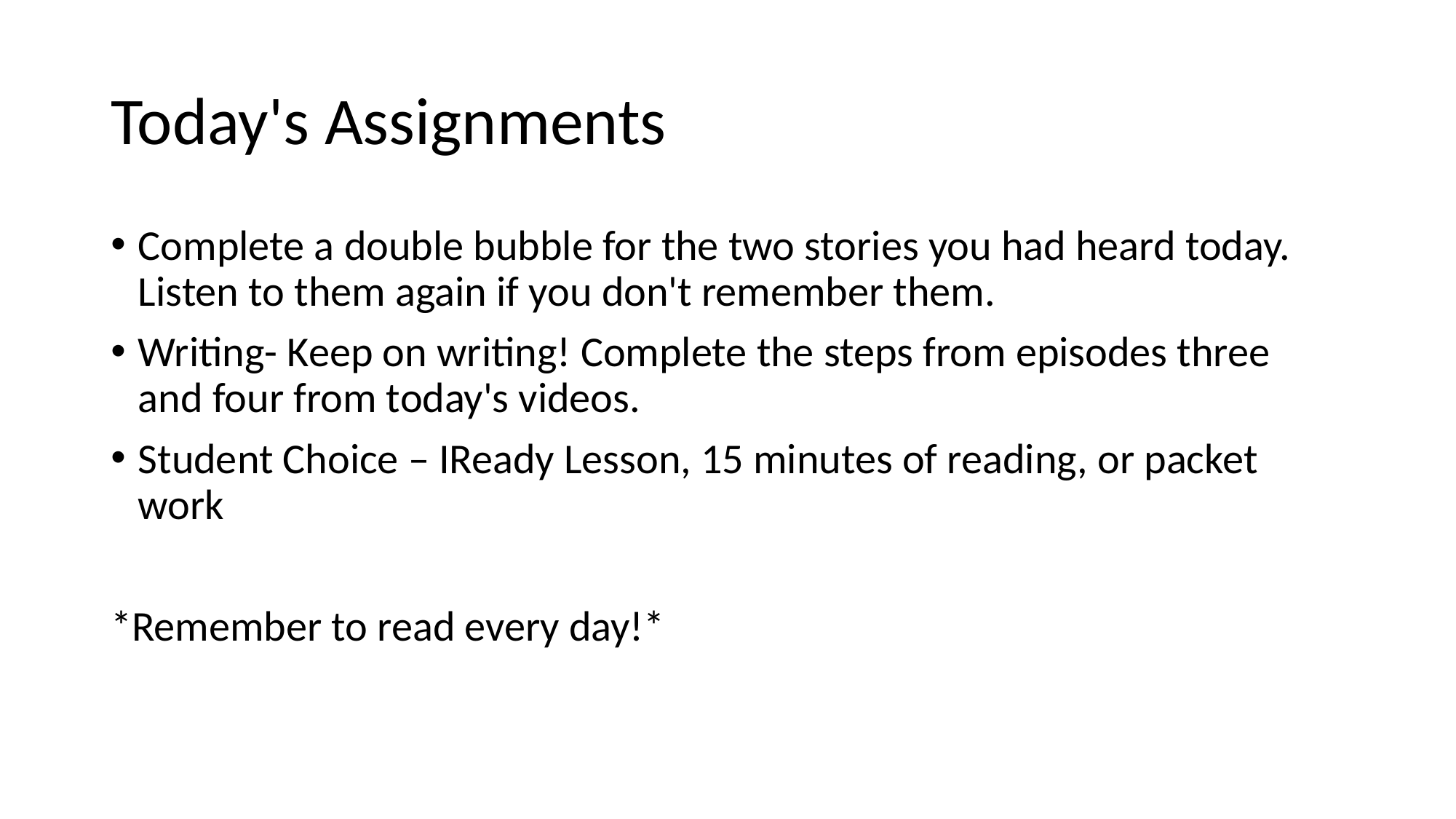

# Today's Assignments
Complete a double bubble for the two stories you had heard today. Listen to them again if you don't remember them.
Writing- Keep on writing! Complete the steps from episodes three and four from today's videos.
Student Choice – IReady Lesson, 15 minutes of reading, or packet work

*Remember to read every day!*